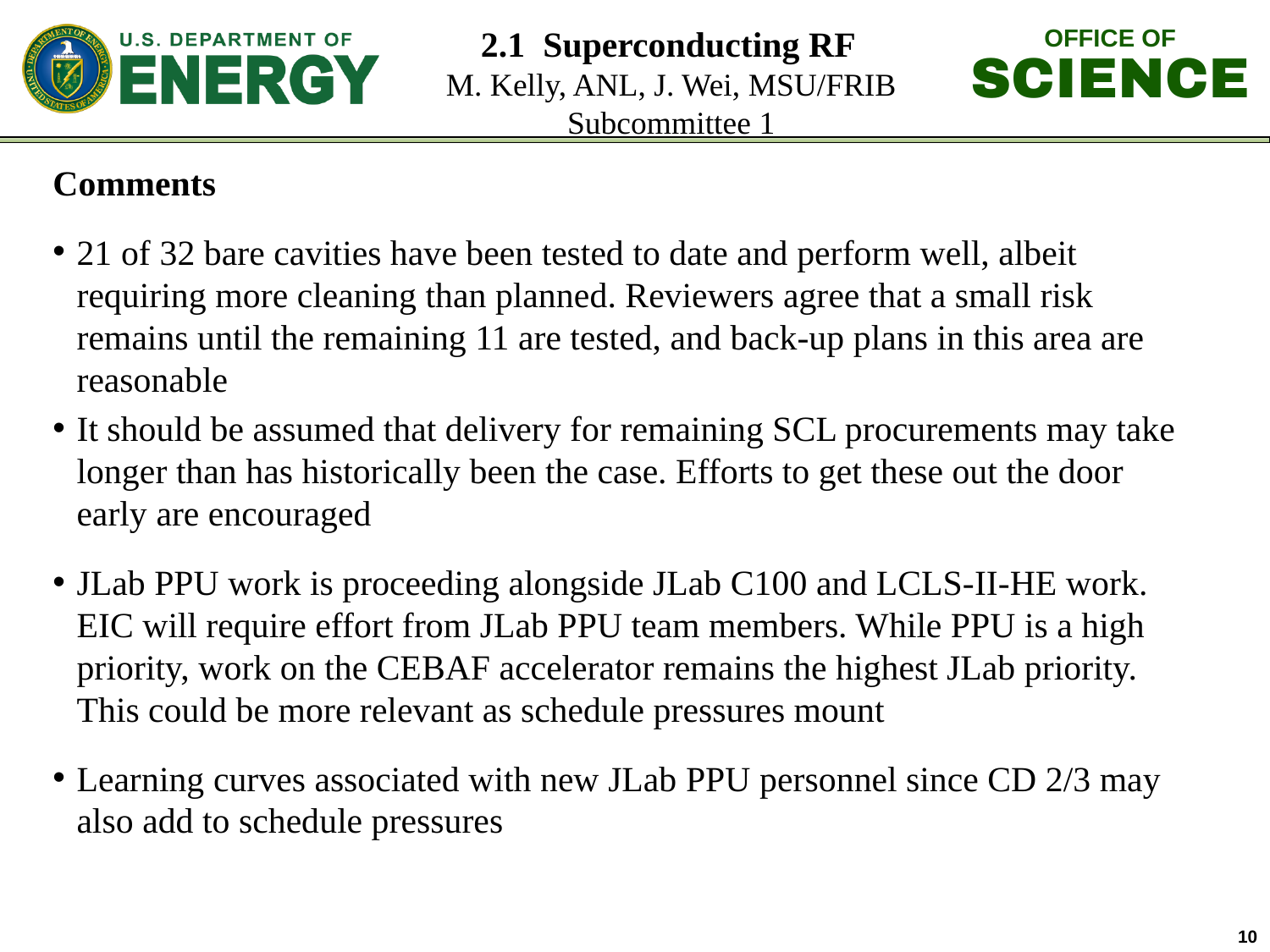

2.1  Superconducting RF
M. Kelly, ANL, J. Wei, MSU/FRIB Subcommittee 1
Comments

21 of 32 bare cavities have been tested to date and perform well, albeit requiring more cleaning than planned. Reviewers agree that a small risk remains until the remaining 11 are tested, and back-up plans in this area are reasonable
It should be assumed that delivery for remaining SCL procurements may take longer than has historically been the case. Efforts to get these out the door early are encouraged

JLab PPU work is proceeding alongside JLab C100 and LCLS-II-HE work. EIC will require effort from JLab PPU team members. While PPU is a high priority, work on the CEBAF accelerator remains the highest JLab priority. This could be more relevant as schedule pressures mount

Learning curves associated with new JLab PPU personnel since CD 2/3 may also add to schedule pressures

10